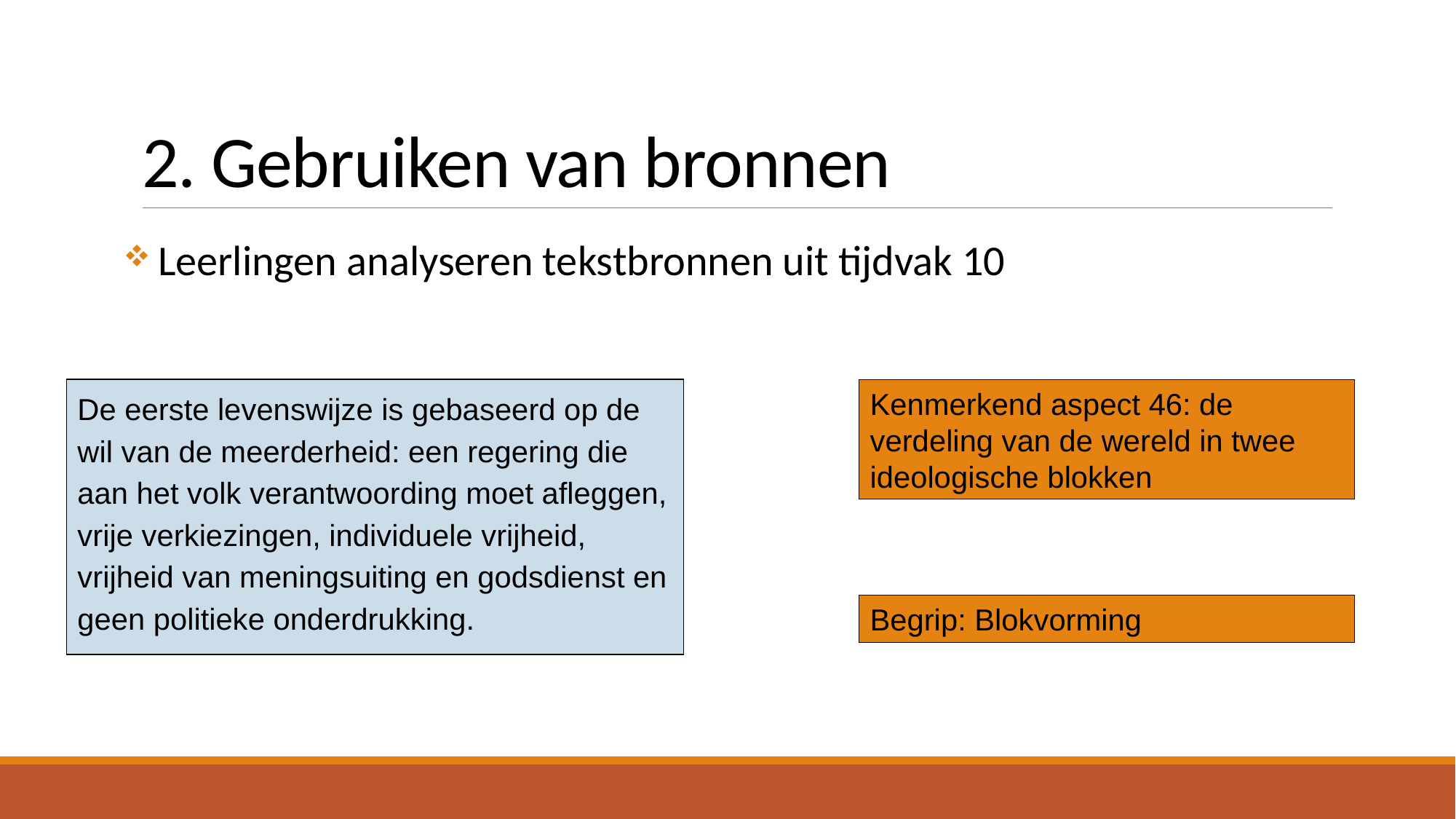

# 2. Gebruiken van bronnen
 Leerlingen analyseren tekstbronnen uit tijdvak 10
De eerste levenswijze is gebaseerd op de wil van de meerderheid: een regering die aan het volk verantwoording moet afleggen, vrije verkiezingen, individuele vrijheid, vrijheid van meningsuiting en godsdienst en geen politieke onderdrukking.

Kenmerkend aspect 46: de verdeling van de wereld in twee ideologische blokken
Begrip: Blokvorming